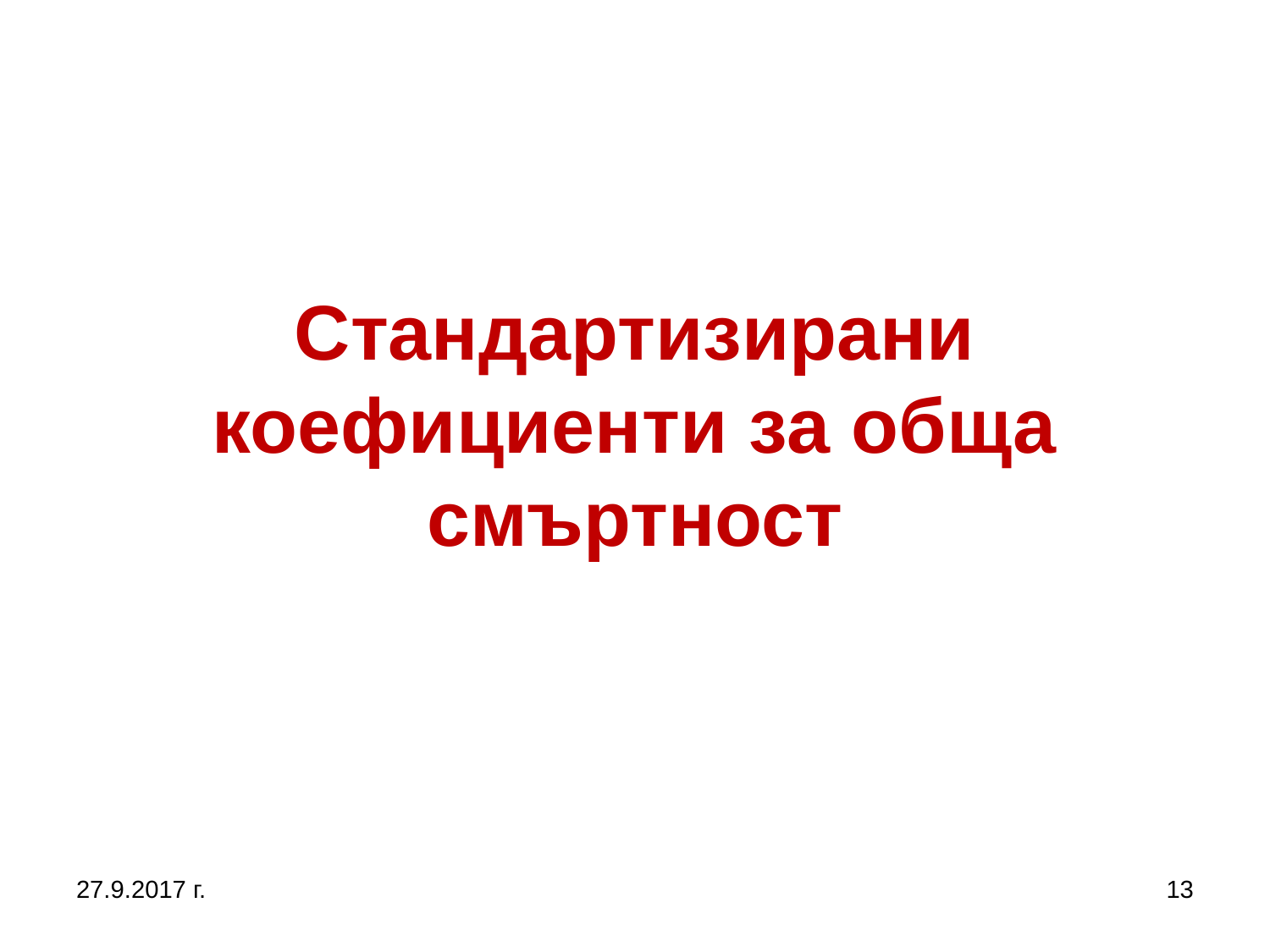

# Стандартизирани коефициенти за обща смъртност
27.9.2017 г.
13